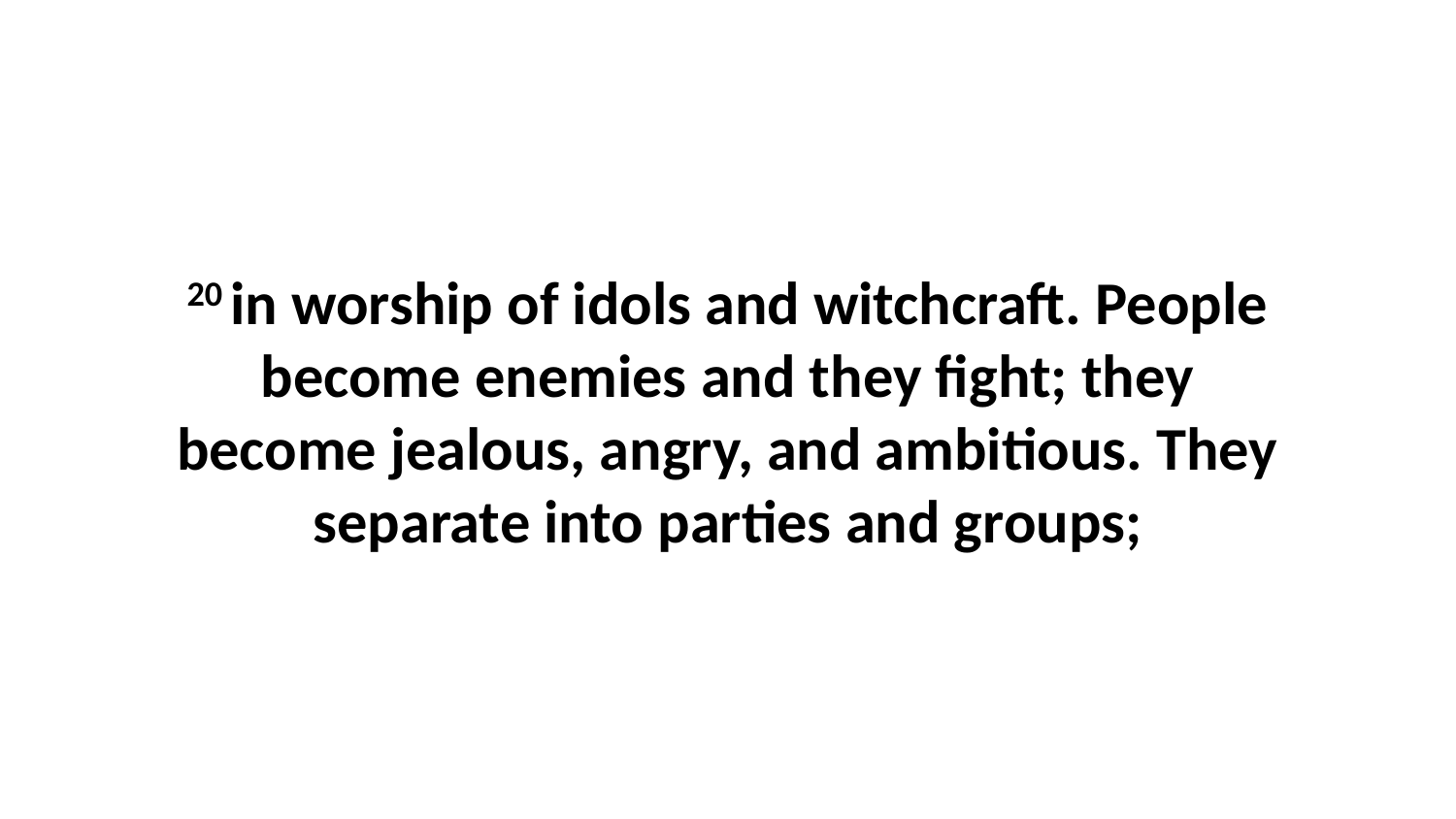

20 in worship of idols and witchcraft. People become enemies and they fight; they become jealous, angry, and ambitious. They separate into parties and groups;